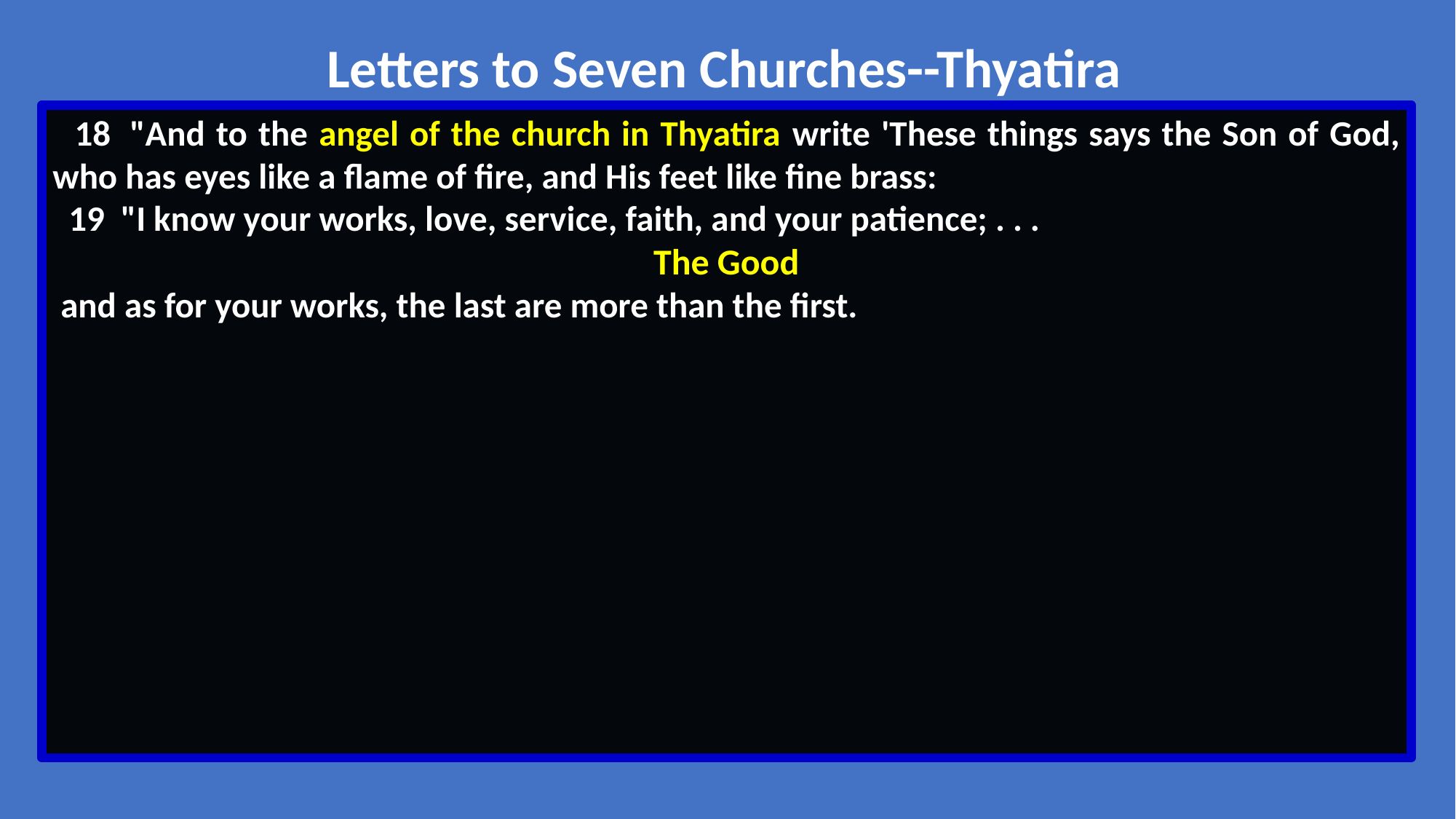

Letters to Seven Churches--Thyatira
  18  "And to the angel of the church in Thyatira write 'These things says the Son of God, who has eyes like a flame of fire, and His feet like fine brass:
  19  "I know your works, love, service, faith, and your patience; . . .
The Good
 and as for your works, the last are more than the first.